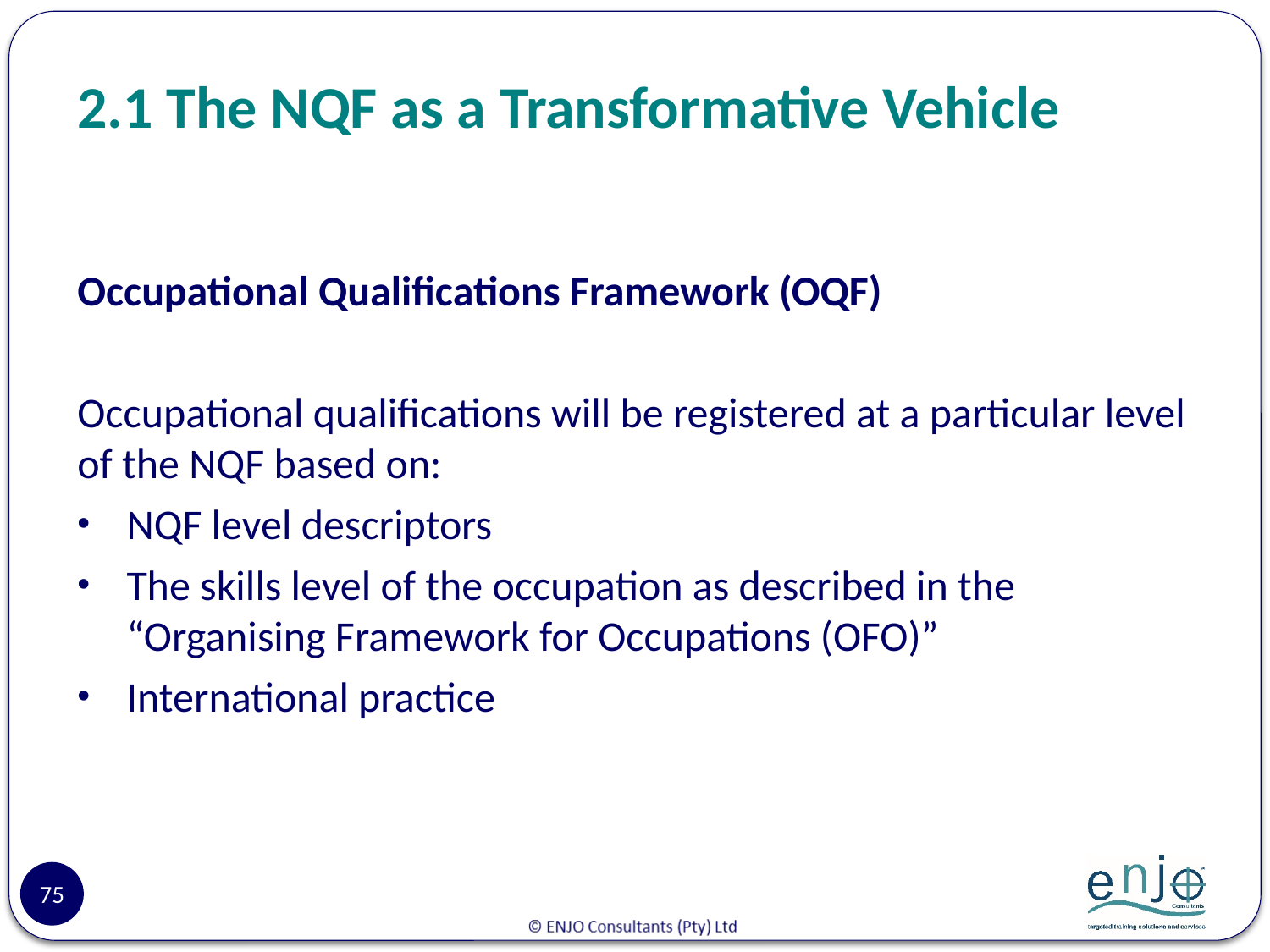

# 2.1 The NQF as a Transformative Vehicle

Occupational Qualifications Framework (OQF)

Occupational qualifications will be registered at a particular level of the NQF based on:
NQF level descriptors
The skills level of the occupation as described in the “Organising Framework for Occupations (OFO)”
International practice

75